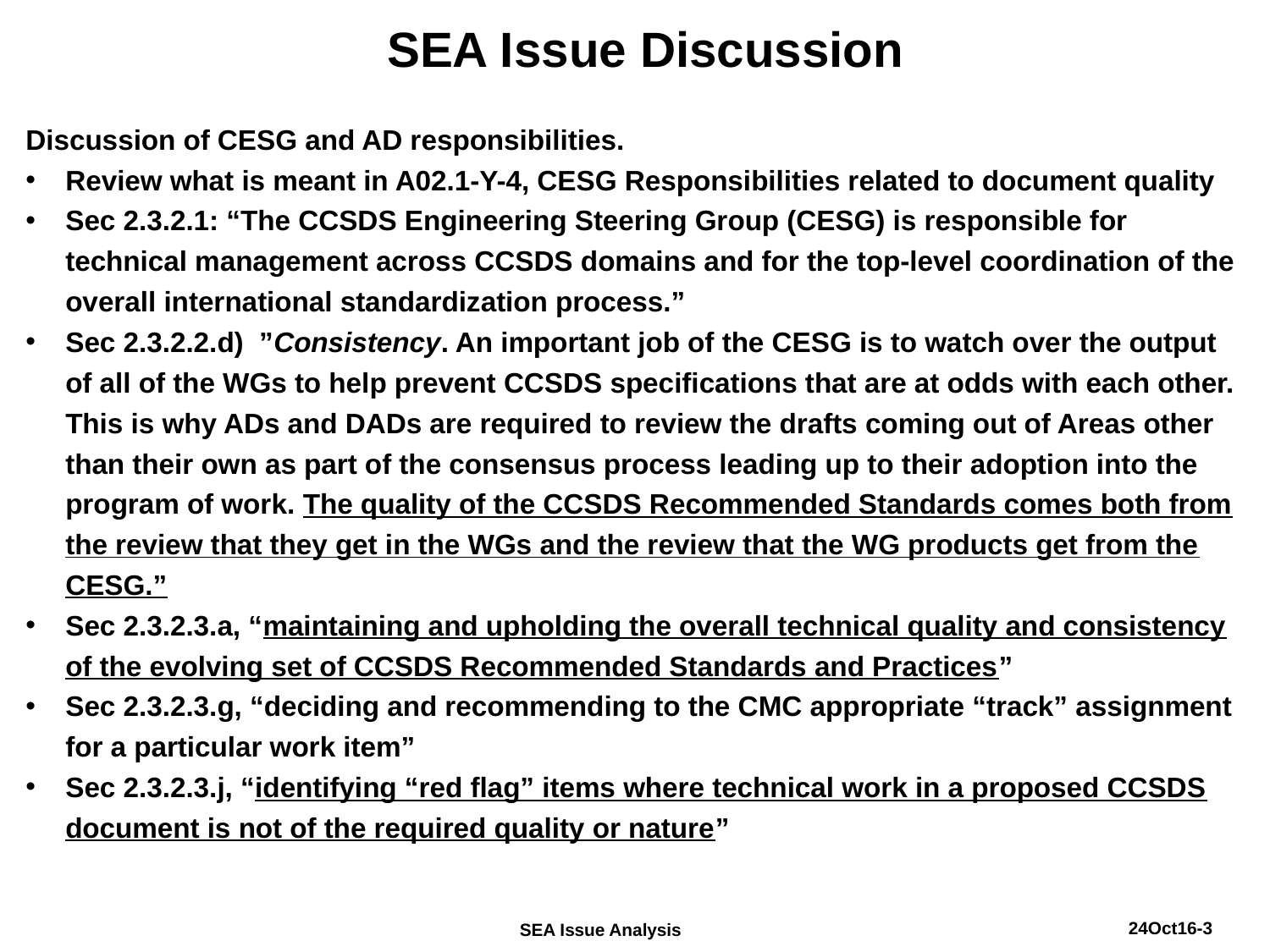

SEA Issue Discussion
Discussion of CESG and AD responsibilities.
Review what is meant in A02.1-Y-4, CESG Responsibilities related to document quality
Sec 2.3.2.1: “The CCSDS Engineering Steering Group (CESG) is responsible for technical management across CCSDS domains and for the top-level coordination of the overall international standardization process.”
Sec 2.3.2.2.d)  ”Consistency. An important job of the CESG is to watch over the output of all of the WGs to help prevent CCSDS specifications that are at odds with each other. This is why ADs and DADs are required to review the drafts coming out of Areas other than their own as part of the consensus process leading up to their adoption into the program of work. The quality of the CCSDS Recommended Standards comes both from the review that they get in the WGs and the review that the WG products get from the CESG.”
Sec 2.3.2.3.a, “maintaining and upholding the overall technical quality and consistency of the evolving set of CCSDS Recommended Standards and Practices”
Sec 2.3.2.3.g, “deciding and recommending to the CMC appropriate “track” assignment for a particular work item”
Sec 2.3.2.3.j, “identifying “red flag” items where technical work in a proposed CCSDS document is not of the required quality or nature”